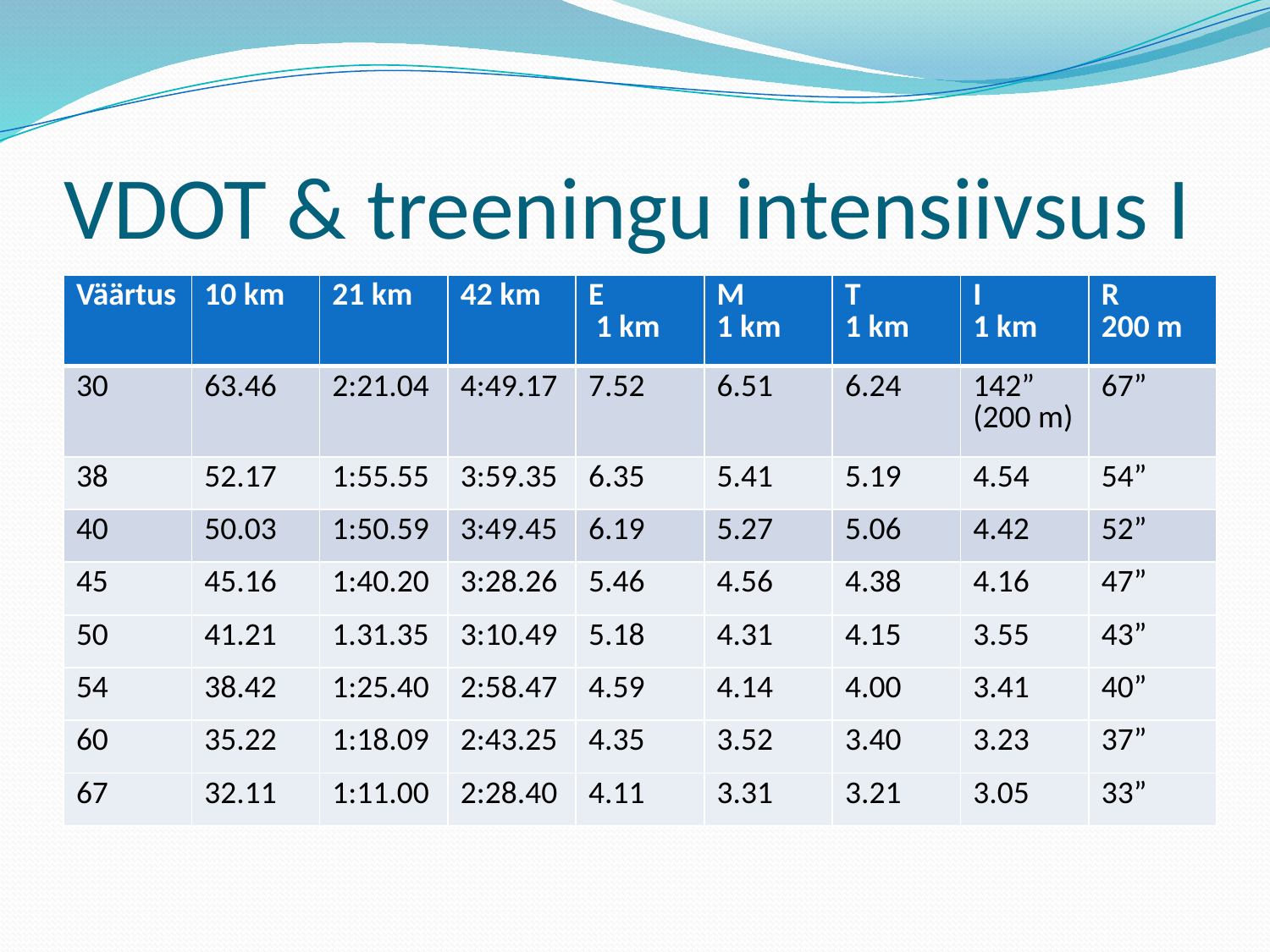

# VDOT & treeningu intensiivsus I
| Väärtus | 10 km | 21 km | 42 km | E 1 km | M 1 km | T 1 km | I 1 km | R 200 m |
| --- | --- | --- | --- | --- | --- | --- | --- | --- |
| 30 | 63.46 | 2:21.04 | 4:49.17 | 7.52 | 6.51 | 6.24 | 142” (200 m) | 67” |
| 38 | 52.17 | 1:55.55 | 3:59.35 | 6.35 | 5.41 | 5.19 | 4.54 | 54” |
| 40 | 50.03 | 1:50.59 | 3:49.45 | 6.19 | 5.27 | 5.06 | 4.42 | 52” |
| 45 | 45.16 | 1:40.20 | 3:28.26 | 5.46 | 4.56 | 4.38 | 4.16 | 47” |
| 50 | 41.21 | 1.31.35 | 3:10.49 | 5.18 | 4.31 | 4.15 | 3.55 | 43” |
| 54 | 38.42 | 1:25.40 | 2:58.47 | 4.59 | 4.14 | 4.00 | 3.41 | 40” |
| 60 | 35.22 | 1:18.09 | 2:43.25 | 4.35 | 3.52 | 3.40 | 3.23 | 37” |
| 67 | 32.11 | 1:11.00 | 2:28.40 | 4.11 | 3.31 | 3.21 | 3.05 | 33” |